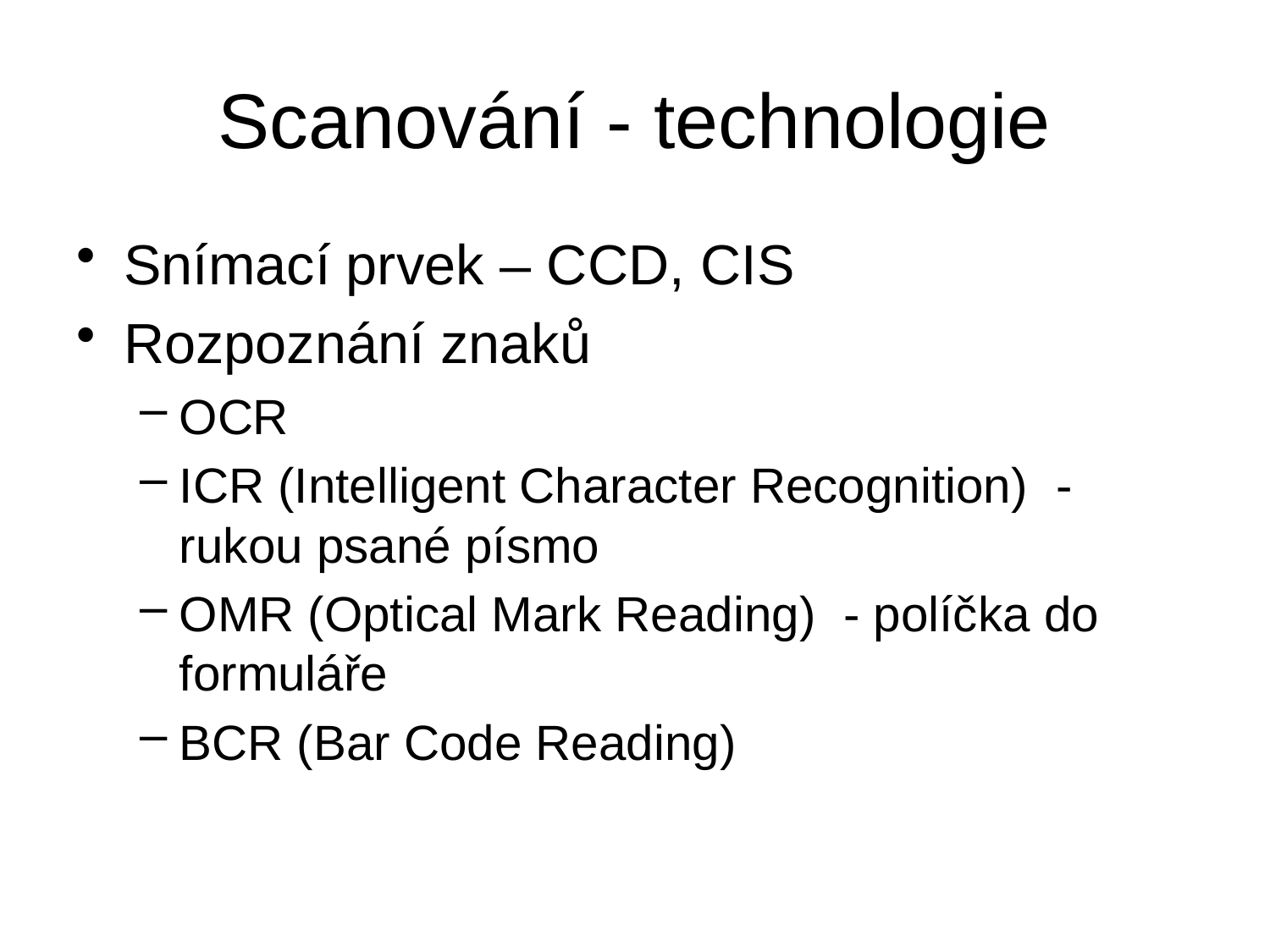

# Scanování - technologie
Snímací prvek – CCD, CIS
Rozpoznání znaků
OCR
ICR (Intelligent Character Recognition)  - rukou psané písmo
OMR (Optical Mark Reading)  - políčka do formuláře
BCR (Bar Code Reading)